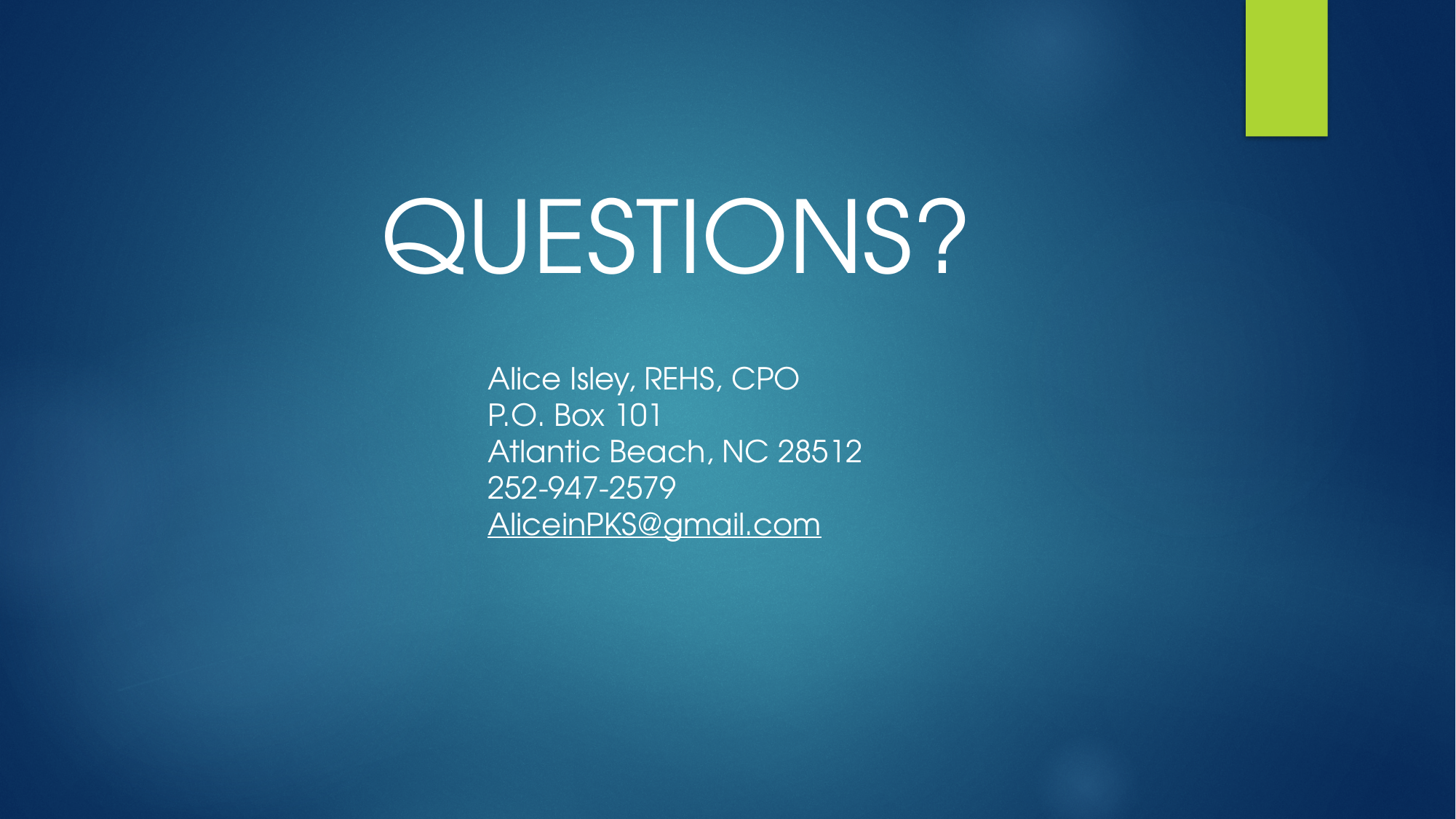

QUESTIONS?
Alice Isley, REHS, CPO
P.O. Box 101
Atlantic Beach, NC 28512
252-947-2579
AliceinPKS@gmail.com